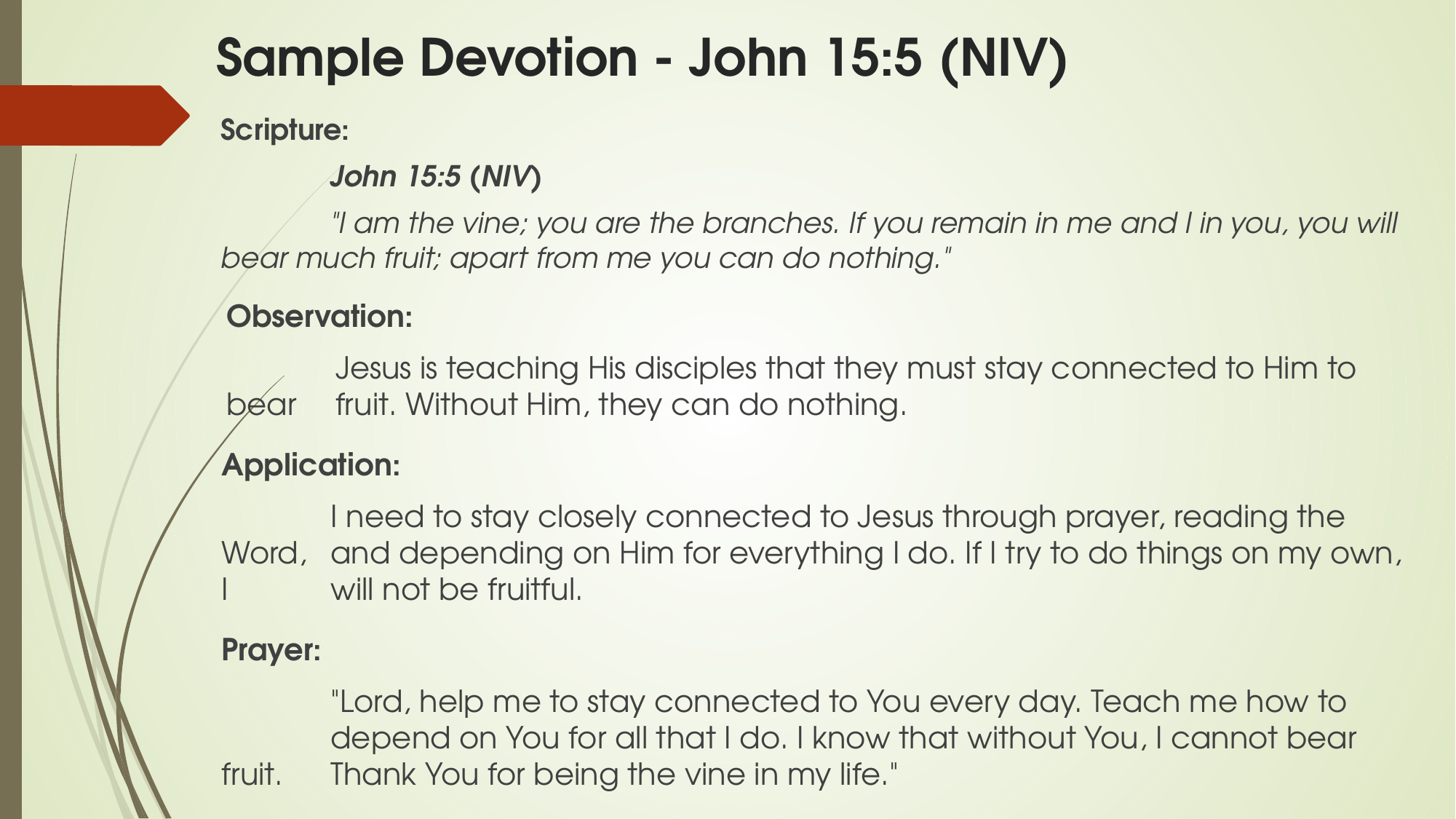

# Sample Devotion - John 15:5 (NIV)
Scripture:
	John 15:5 (NIV)
	"I am the vine; you are the branches. If you remain in me and I in you, you will 	bear much fruit; apart from me you can do nothing."
Observation:
	Jesus is teaching His disciples that they must stay connected to Him to bear 	fruit. Without Him, they can do nothing.
Application:
	I need to stay closely connected to Jesus through prayer, reading the Word, 	and depending on Him for everything I do. If I try to do things on my own, I 	will not be fruitful.
Prayer:
	"Lord, help me to stay connected to You every day. Teach me how to 	depend on You for all that I do. I know that without You, I cannot bear fruit. 	Thank You for being the vine in my life."